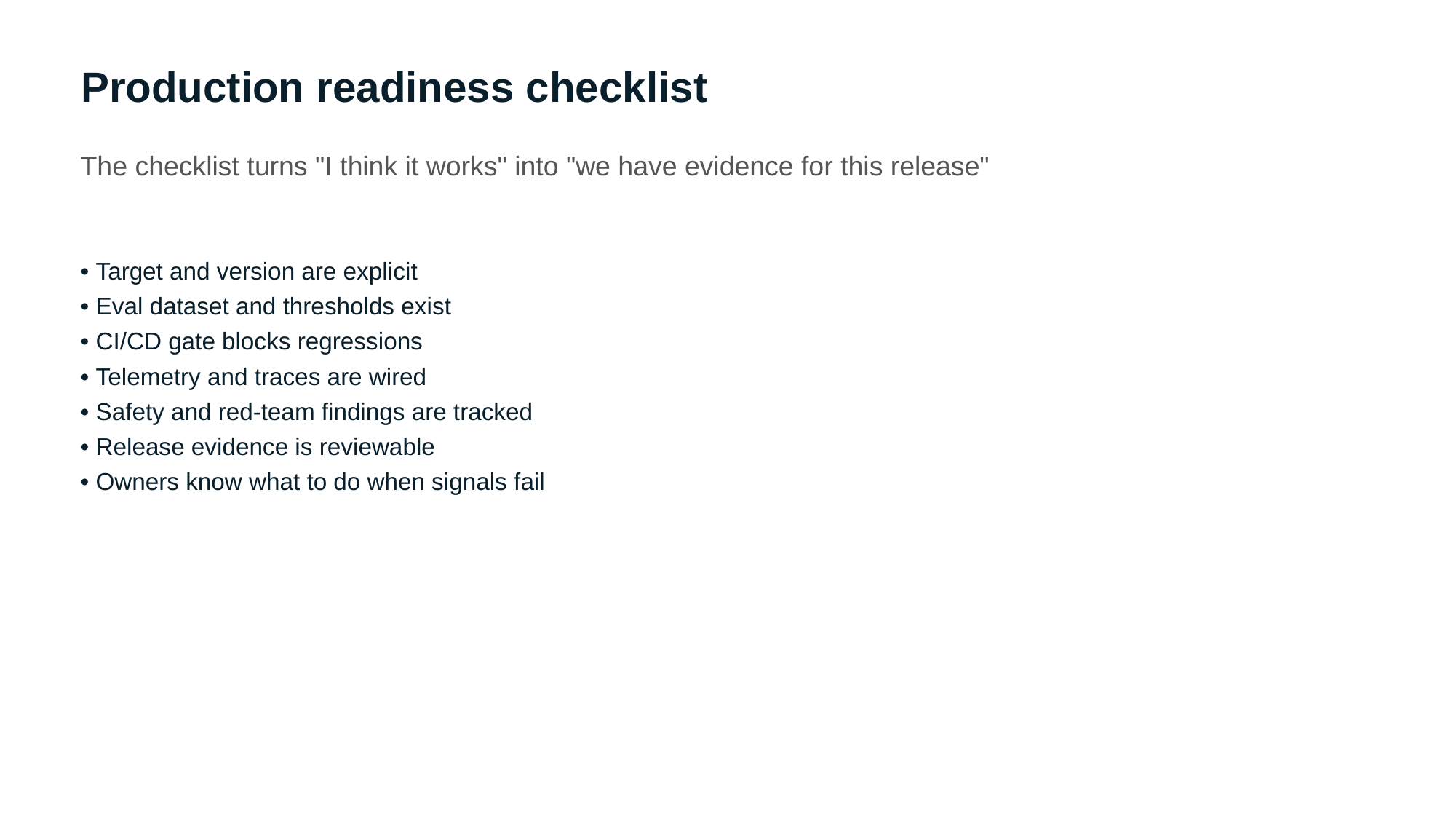

Production readiness checklist
The checklist turns "I think it works" into "we have evidence for this release"
• Target and version are explicit
• Eval dataset and thresholds exist
• CI/CD gate blocks regressions
• Telemetry and traces are wired
• Safety and red-team findings are tracked
• Release evidence is reviewable
• Owners know what to do when signals fail